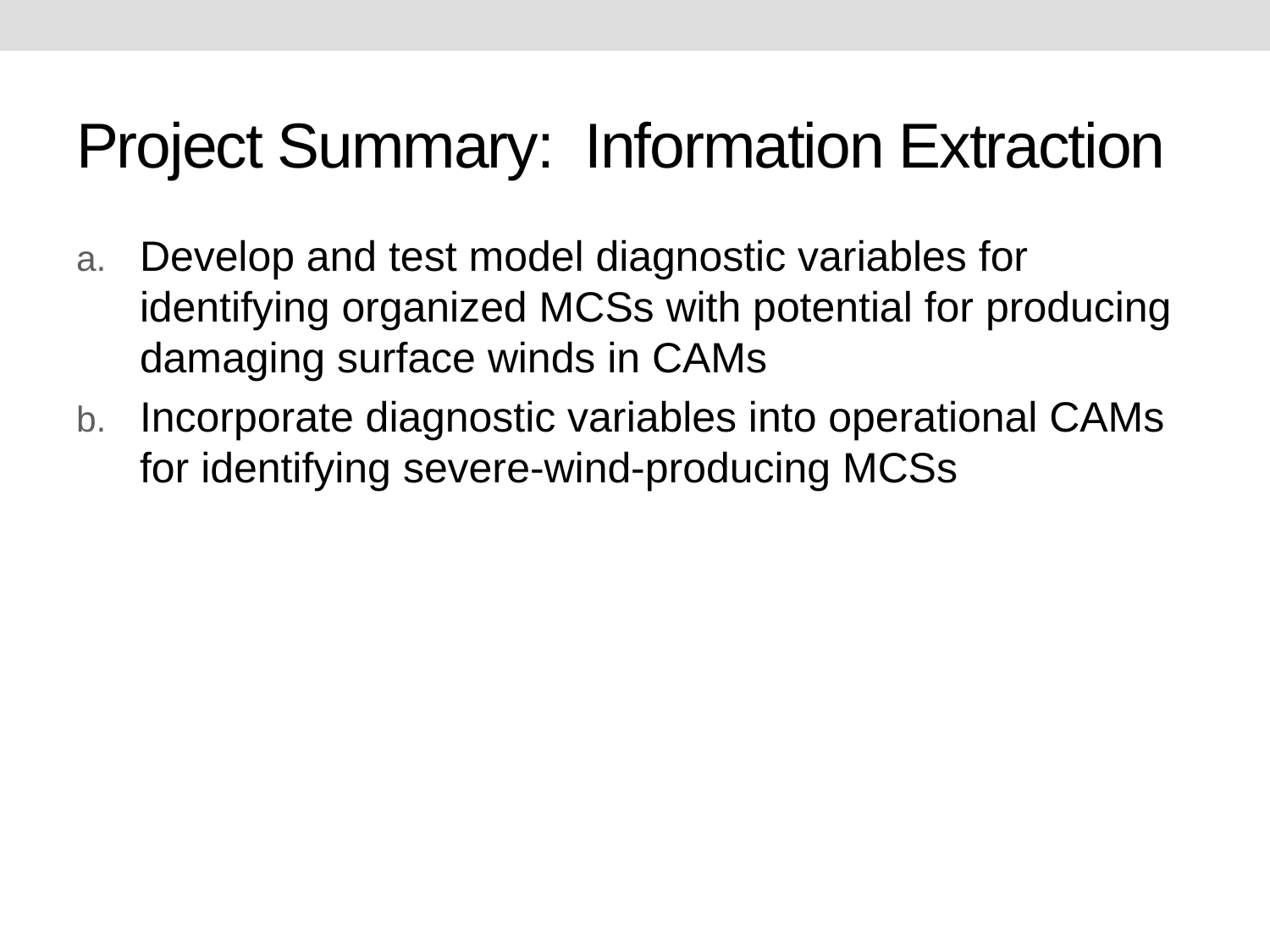

# Project Summary:  Information Extraction
Develop and test model diagnostic variables for identifying organized MCSs with potential for producing damaging surface winds in CAMs
Incorporate diagnostic variables into operational CAMs for identifying severe-wind-producing MCSs